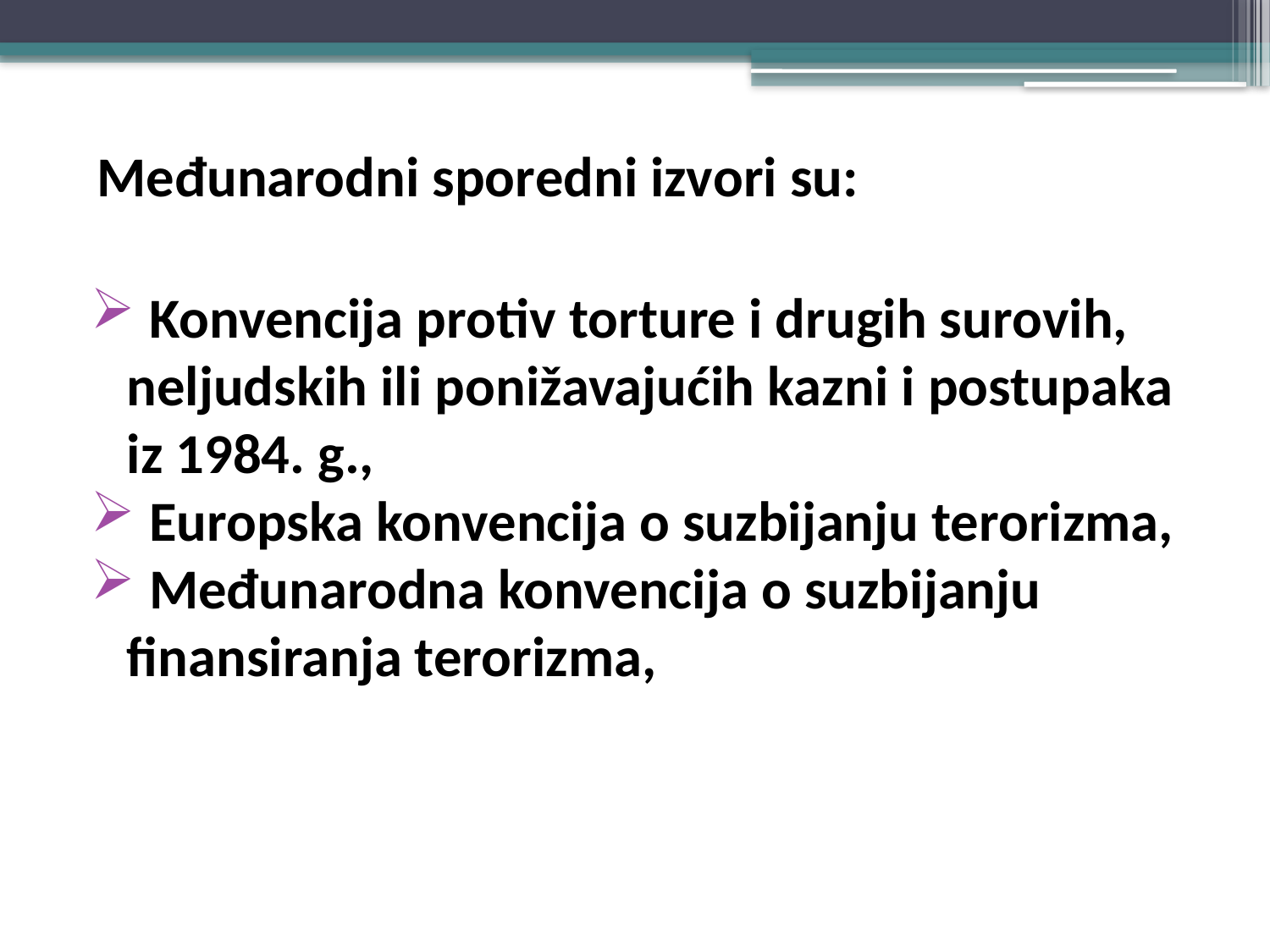

Međunarodni sporedni izvori su:

 Konvencija protiv torture i drugih surovih, neljudskih ili ponižavajućih kazni i postupaka iz 1984. g.,
 Europska konvencija o suzbijanju terorizma,
 Međunarodna konvencija o suzbijanju finansiranja terorizma,